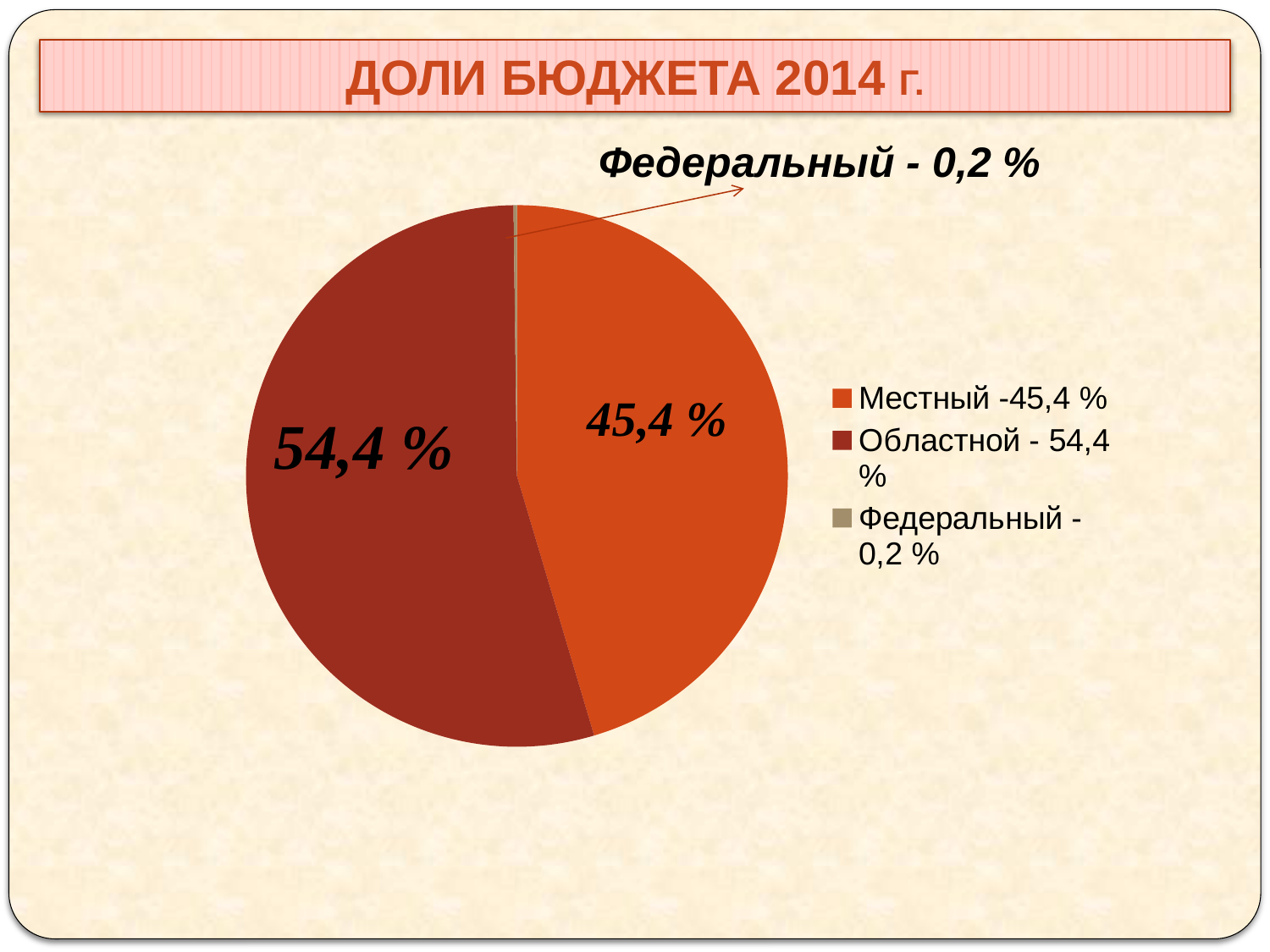

доли бюджета 2014 г.
Федеральный - 0,2 %

### Chart

| Category | Продажи |
|---|---|
| Местный -45,4 % | 45.4 |
| Областной - 54,4 % | 54.4 |
| Федеральный - 0,2 % | 0.2 |